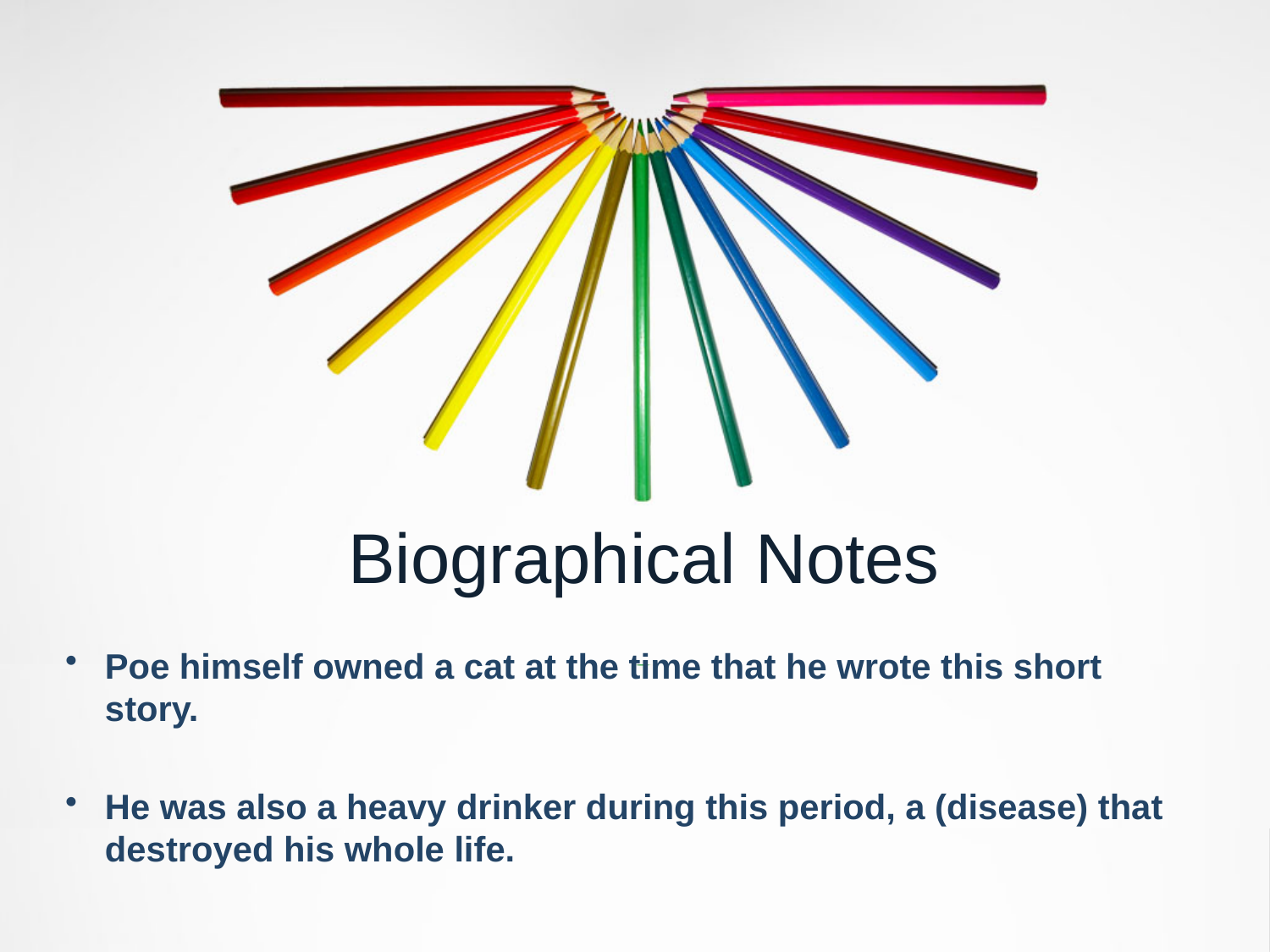

# Biographical Notes
Poe himself owned a cat at the time that he wrote this short story.

He was also a heavy drinker during this period, a (disease) that destroyed his whole life.